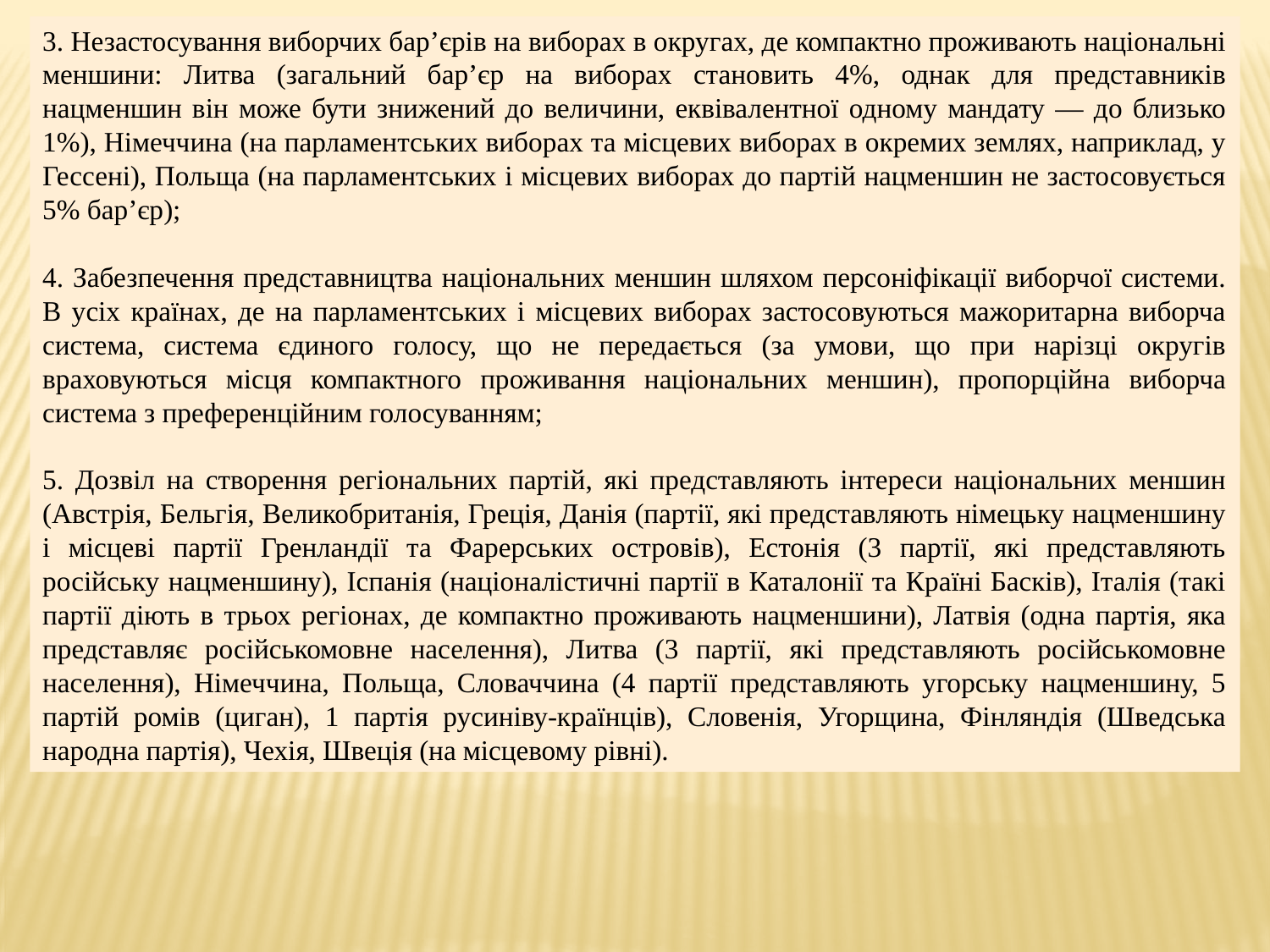

3. Незастосування виборчих бар’єрів на виборах в округах, де компактно проживають національні меншини: Литва (загальний бар’єр на виборах становить 4%, однак для представників нацменшин він може бути знижений до величини, еквівалентної одному мандату — до близько 1%), Німеччина (на парламентських виборах та місцевих виборах в окремих землях, наприклад, у Гессені), Польща (на парламентських і місцевих виборах до партій нацменшин не застосовується 5% бар’єр);

4. Забезпечення представництва національних меншин шляхом персоніфікації виборчої системи. В усіх країнах, де на парламентських і місцевих виборах застосовуються мажоритарна виборча система, система єдиного голосу, що не передається (за умови, що при нарізці округів враховуються місця компактного проживання національних меншин), пропорційна виборча система з преференційним голосуванням;

5. Дозвіл на створення регіональних партій, які представляють інтереси національних меншин (Австрія, Бельгія, Великобританія, Греція, Данія (партії, які представляють німецьку нацменшину і місцеві партії Гренландії та Фарерських островів), Естонія (3 партії, які представляють російську нацменшину), Іспанія (націоналістичні партії в Каталонії та Країні Басків), Італія (такі партії діють в трьох регіонах, де компактно проживають нацменшини), Латвія (одна партія, яка представляє російськомовне населення), Литва (3 партії, які представляють російськомовне населення), Німеччина, Польща, Словаччина (4 партії представляють угорську нацменшину, 5 партій ромів (циган), 1 партія русиніву-країнців), Словенія, Угорщина, Фінляндія (Шведська народна партія), Чехія, Швеція (на місцевому рівні).